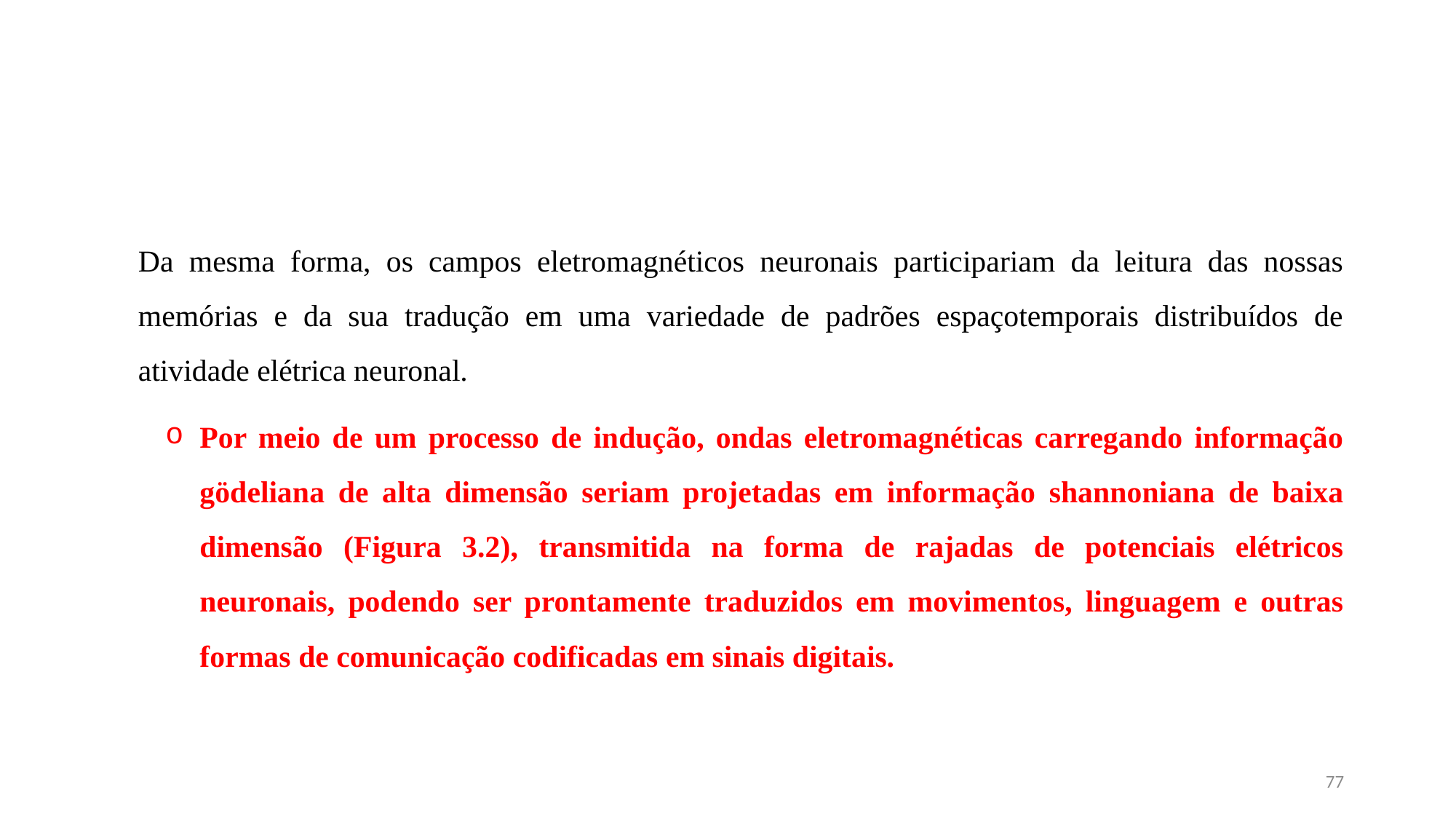

#
Da mesma forma, os campos eletromagnéticos neuronais participariam da leitura das nossas memórias e da sua tradução em uma variedade de padrões espaçotemporais distribuídos de atividade elétrica neuronal.
Por meio de um processo de indução, ondas eletromagnéticas carregando informação gödeliana de alta dimensão seriam projetadas em informação shannoniana de baixa dimensão (Figura 3.2), transmitida na forma de rajadas de potenciais elétricos neuronais, podendo ser prontamente traduzidos em movimentos, linguagem e outras formas de comunicação codificadas em sinais digitais.

77